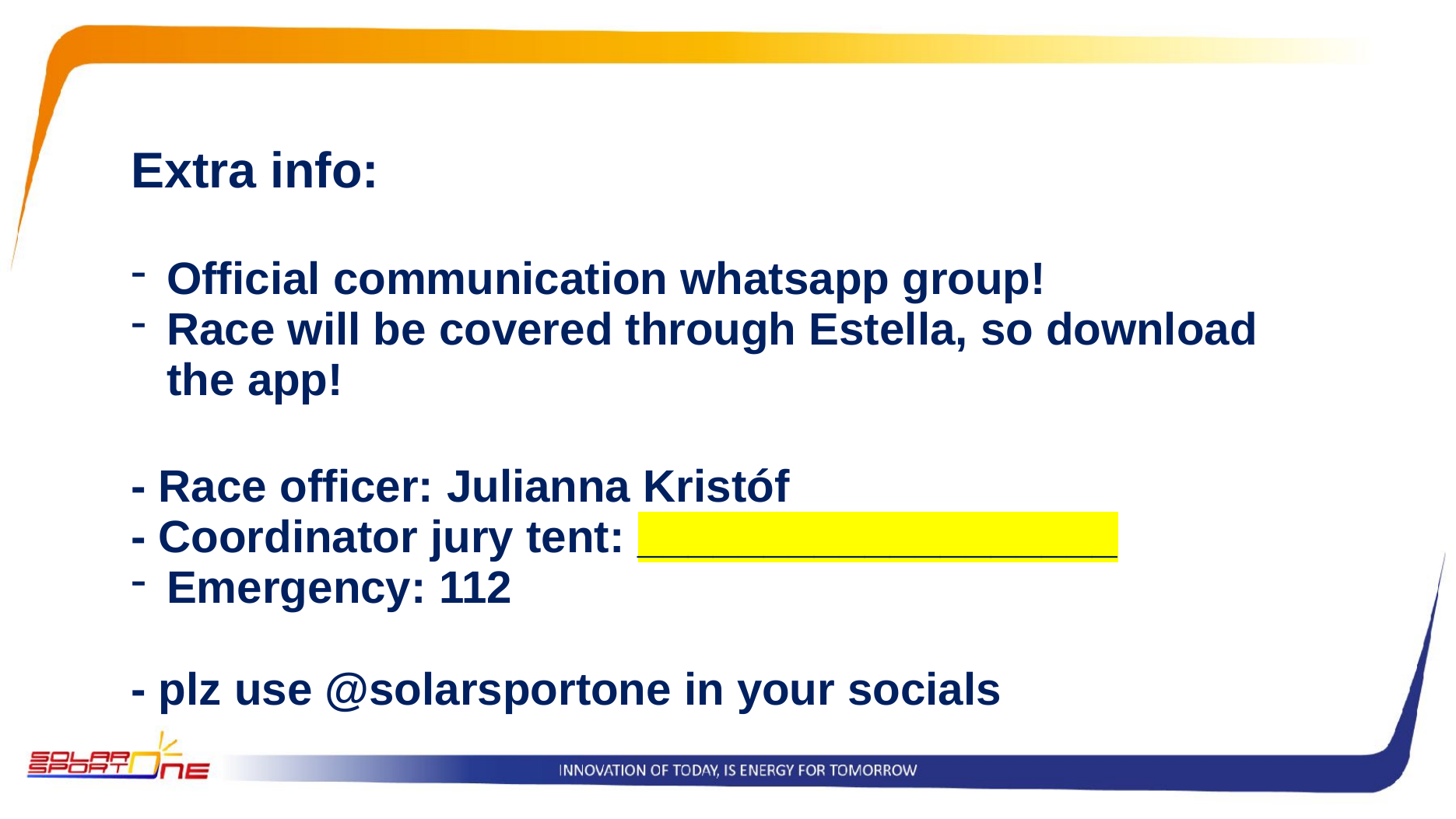

Extra info:
Official communication whatsapp group!
Race will be covered through Estella, so download the app!

- Race officer: Julianna Kristóf
- Coordinator jury tent: ___________________
Emergency: 112

- plz use @solarsportone in your socials